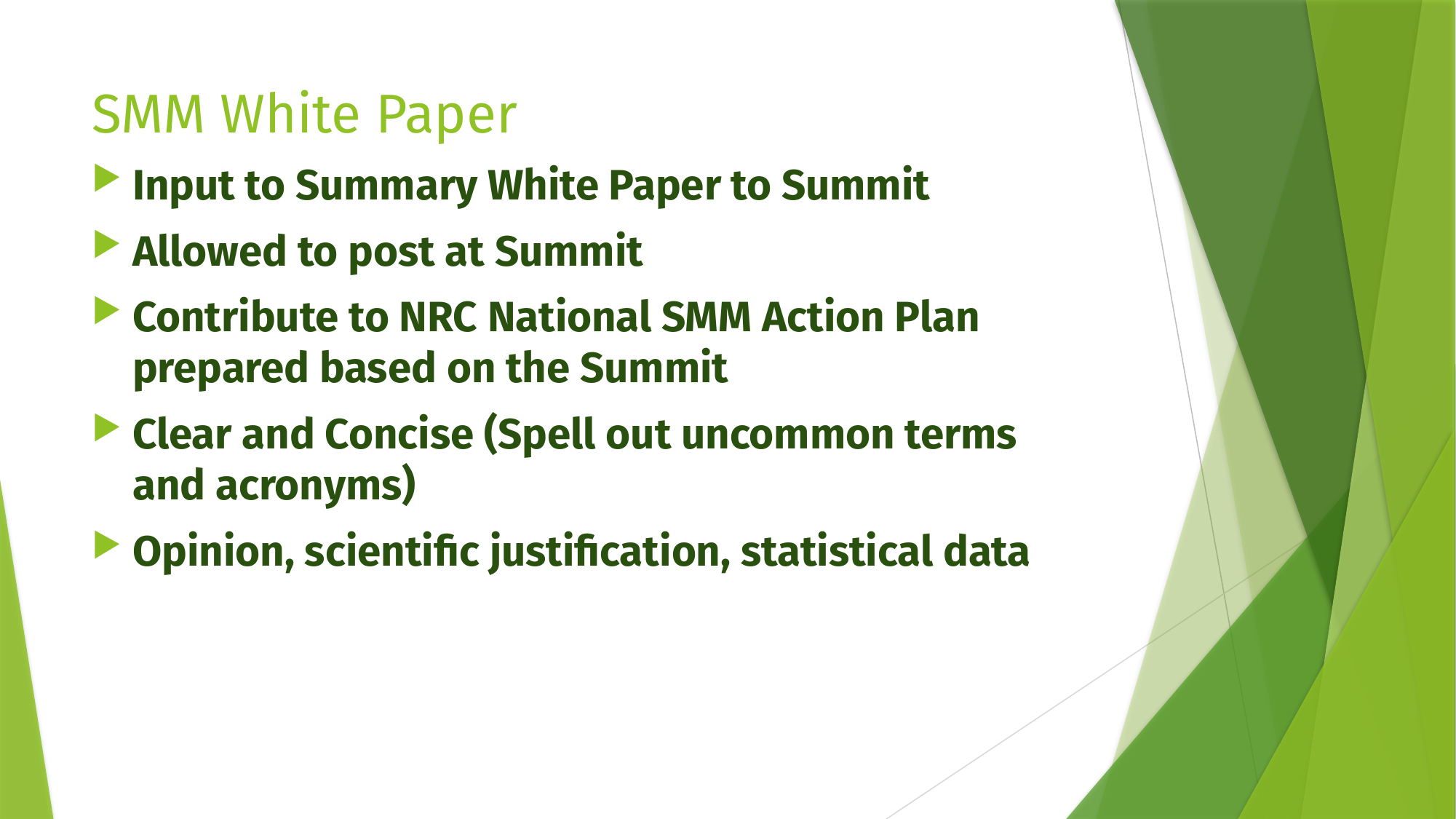

# SMM White Paper
Input to Summary White Paper to Summit
Allowed to post at Summit
Contribute to NRC National SMM Action Plan prepared based on the Summit
Clear and Concise (Spell out uncommon terms and acronyms)
Opinion, scientific justification, statistical data